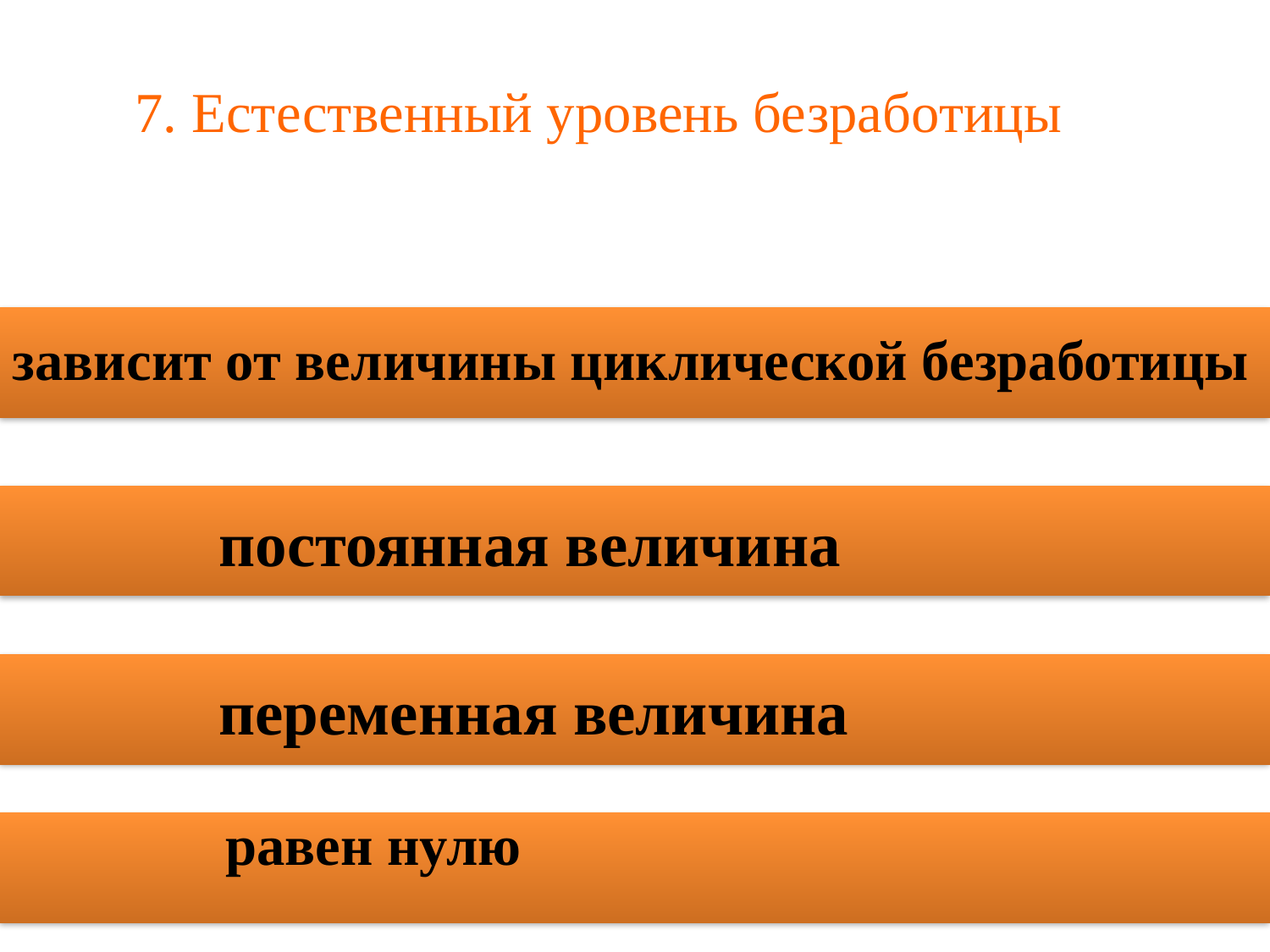

7. Естественный уровень безработицы

зависит от величины циклической безработицы

             постоянная величина

             переменная величина

               равен нулю